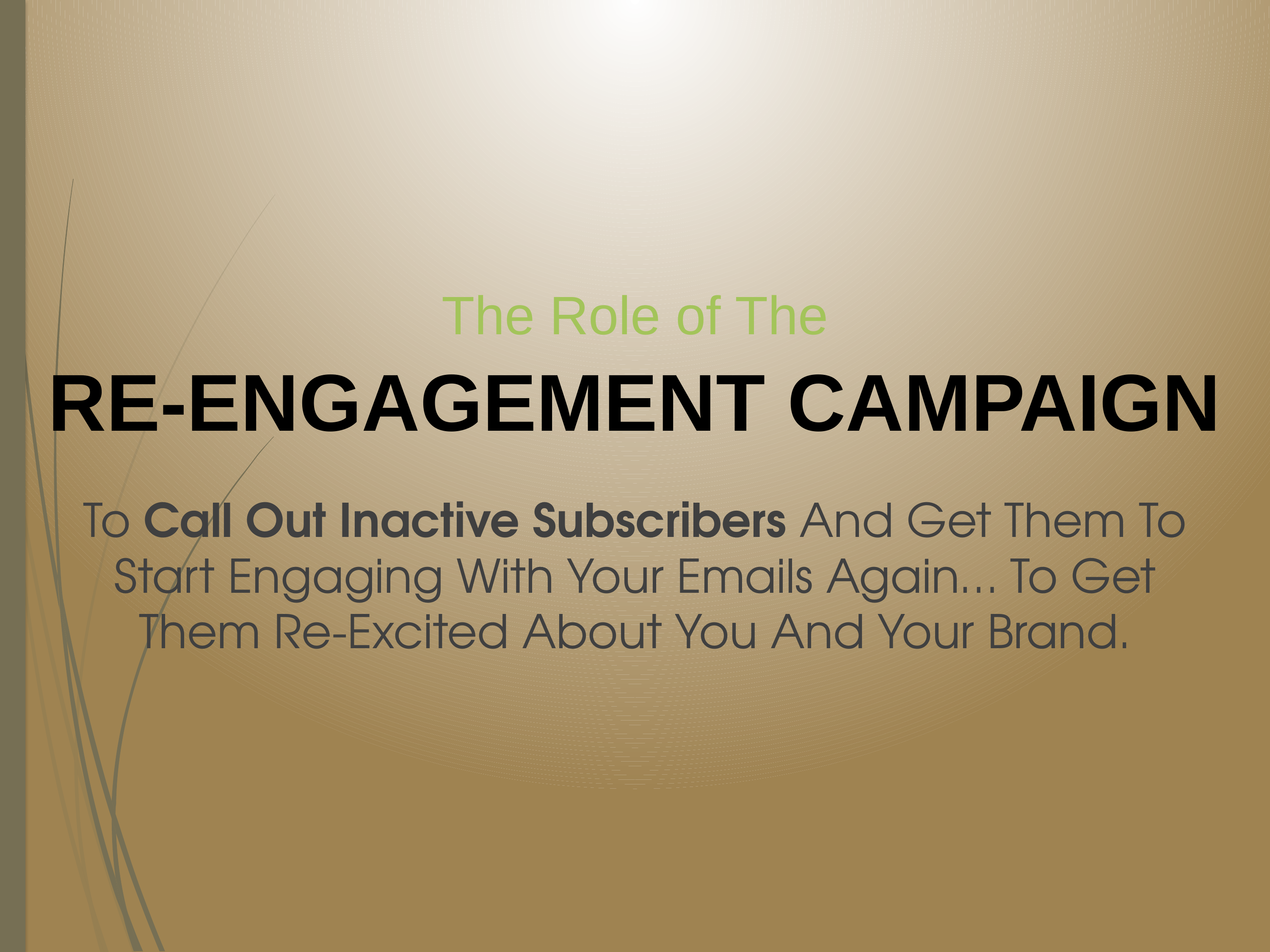

The Role of The
RE-ENGAGEMENT CAMPAIGN
To Call Out Inactive Subscribers And Get Them To Start Engaging With Your Emails Again… To Get Them Re-Excited About You And Your Brand.